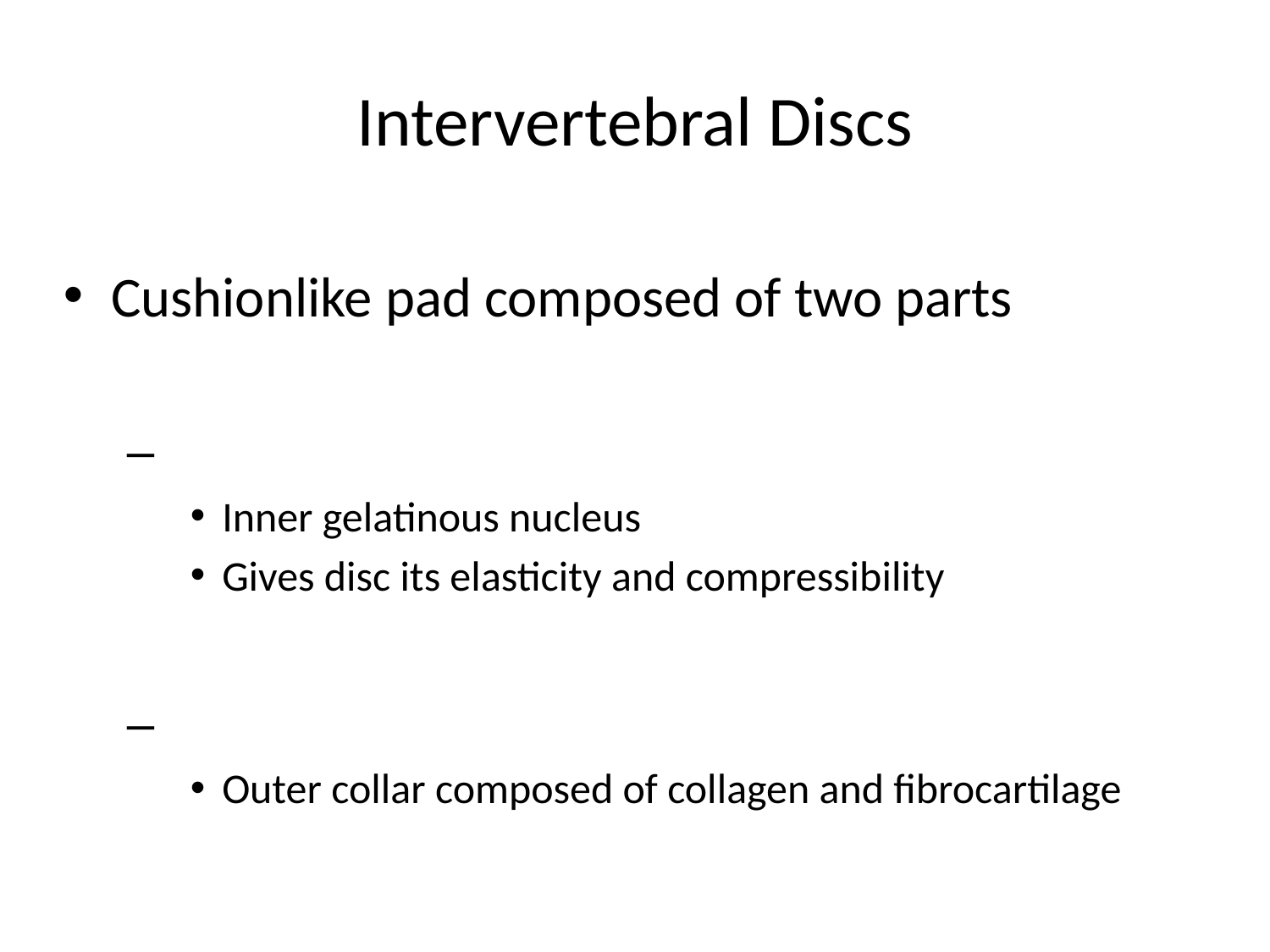

# Intervertebral Discs
Cushionlike pad composed of two parts

Inner gelatinous nucleus
Gives disc its elasticity and compressibility

Outer collar composed of collagen and fibrocartilage